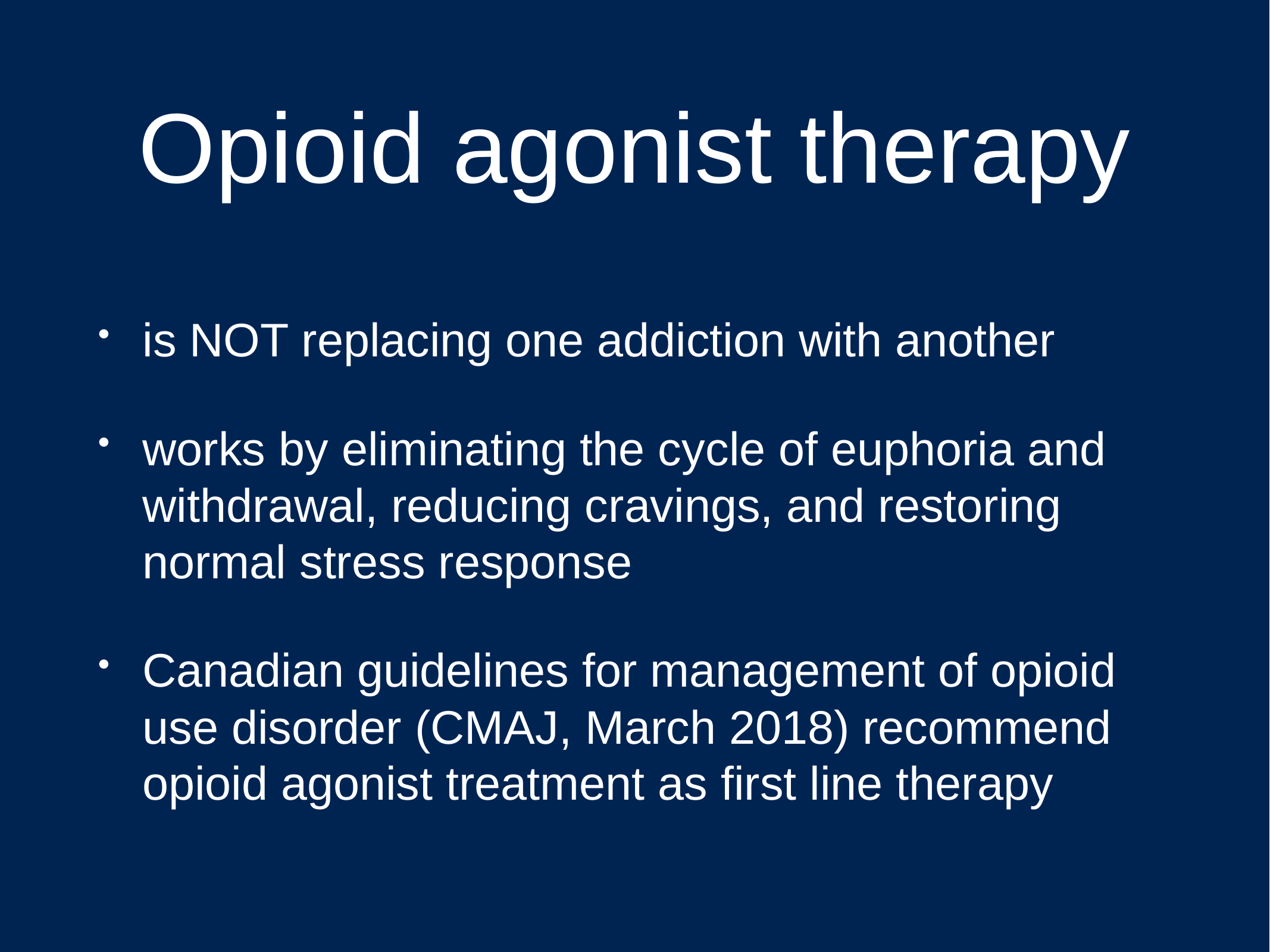

# Opioid agonist therapy
is NOT replacing one addiction with another
works by eliminating the cycle of euphoria and withdrawal, reducing cravings, and restoring normal stress response
Canadian guidelines for management of opioid use disorder (CMAJ, March 2018) recommend opioid agonist treatment as first line therapy